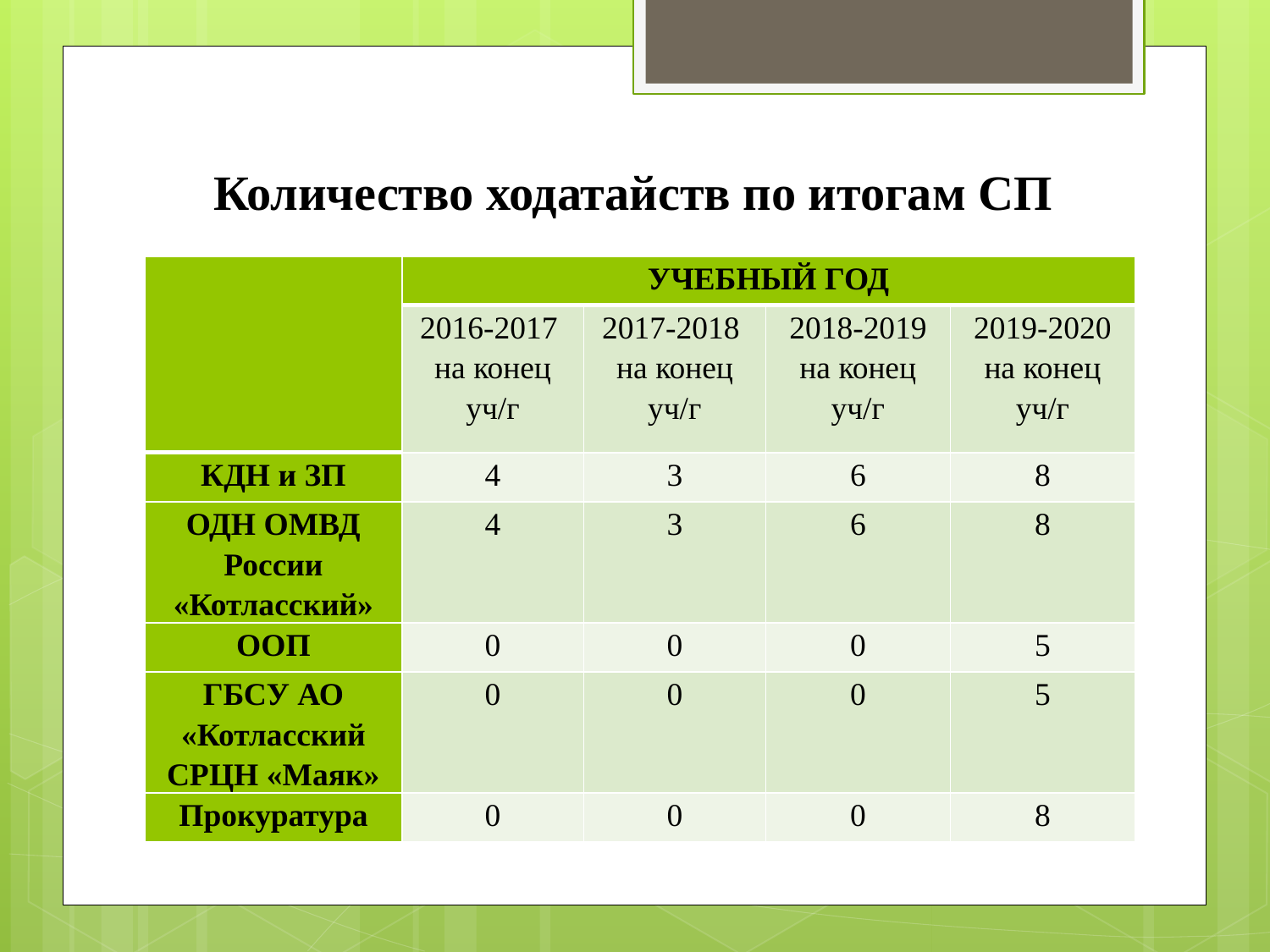

# Количество ходатайств по итогам СП
|  | УЧЕБНЫЙ ГОД |  |  |  |
| --- | --- | --- | --- | --- |
|  | 2016-2017 на конец уч/г | 2017-2018 на конец уч/г | 2018-2019 на конец уч/г | 2019-2020 на конец уч/г |
| КДН и ЗП | 4 | 3 | 6 | 8 |
| ОДН ОМВД России «Котласский» | 4 | 3 | 6 | 8 |
| ООП | 0 | 0 | 0 | 5 |
| ГБСУ АО «Котласский СРЦН «Маяк» | 0 | 0 | 0 | 5 |
| Прокуратура | 0 | 0 | 0 | 8 |